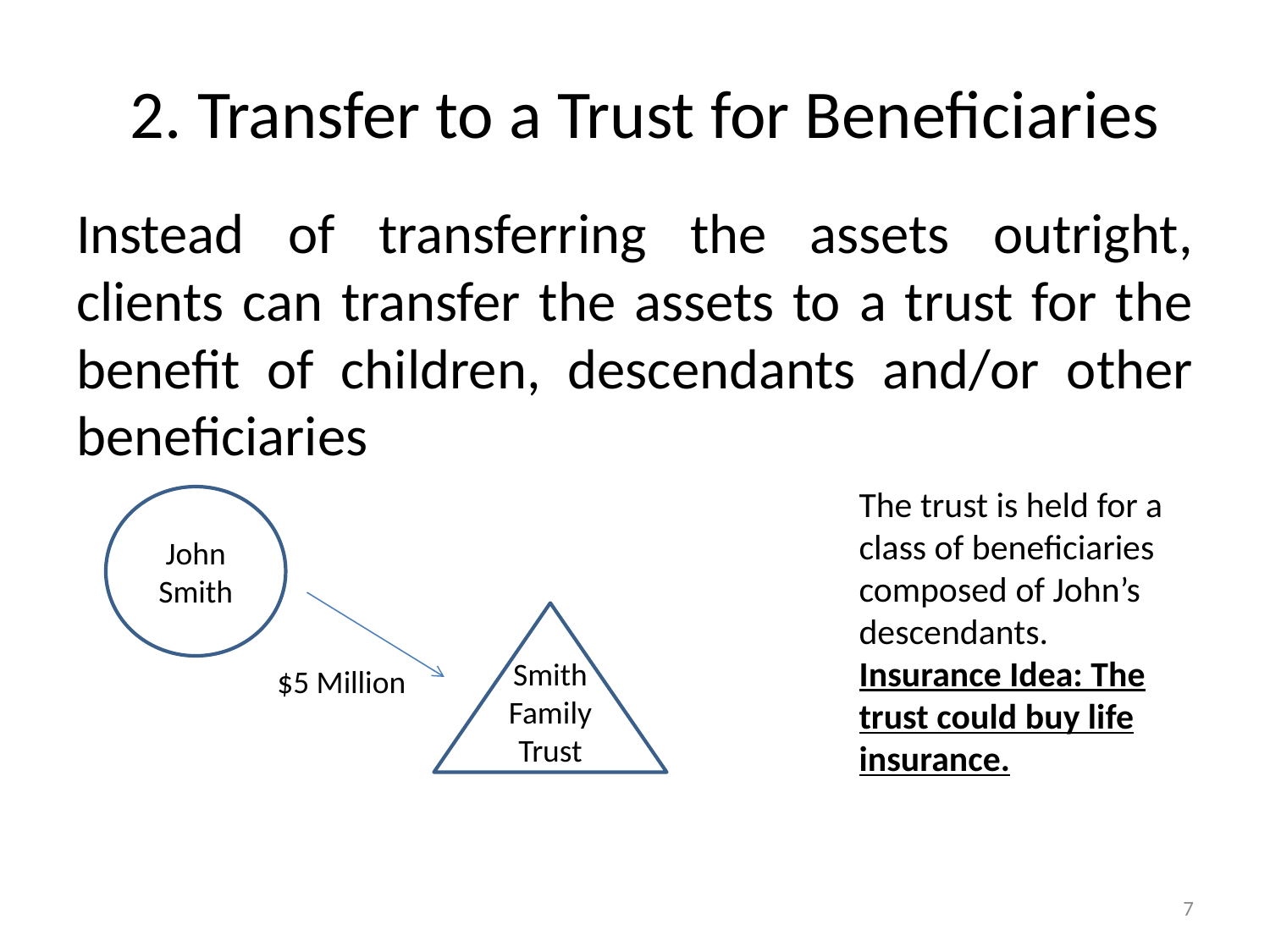

# 2. Transfer to a Trust for Beneficiaries
Instead of transferring the assets outright, clients can transfer the assets to a trust for the benefit of children, descendants and/or other beneficiaries

The trust is held for a class of beneficiaries composed of John’s descendants.
Insurance Idea: The trust could buy life insurance.
John Smith
Smith Family Trust

$5 Million
7